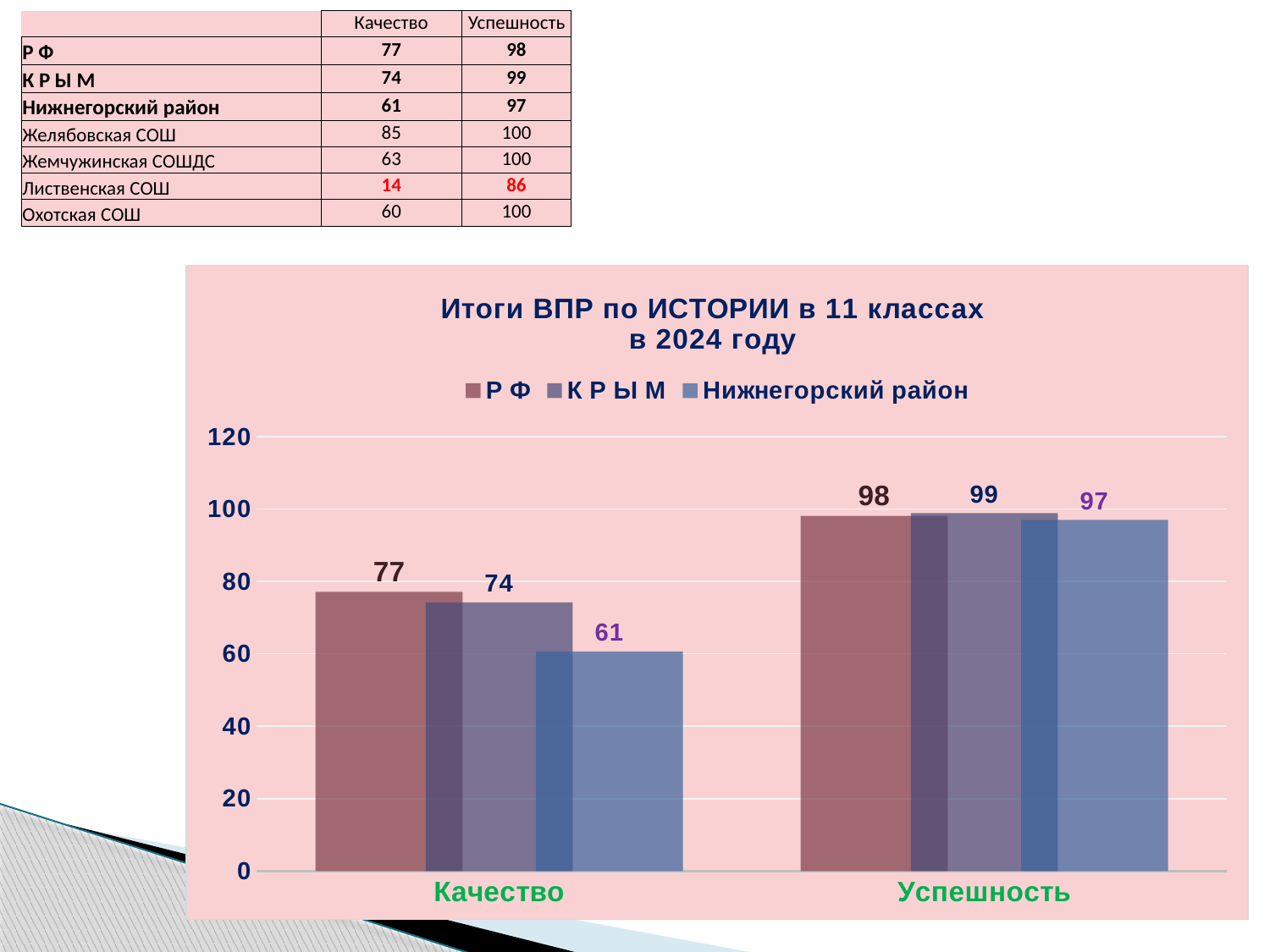

|  | Качество | Успешность |
| --- | --- | --- |
| Р Ф | 77 | 98 |
| К Р Ы М | 74 | 99 |
| Нижнегорский район | 61 | 97 |
| Желябовская СОШ | 85 | 100 |
| Жемчужинская СОШДС | 63 | 100 |
| Лиственская СОШ | 14 | 86 |
| Охотская СОШ | 60 | 100 |

### Chart: Итоги ВПР по ИСТОРИИ в 11 классах
в 2024 году

| Category | Р Ф | К Р Ы М | Нижнегорский район |
|---|---|---|---|
| Качество | 77.1 | 74.15 | 60.599999999999994 |
| Успешность | 98.08 | 98.8 | 96.96000000000001 |